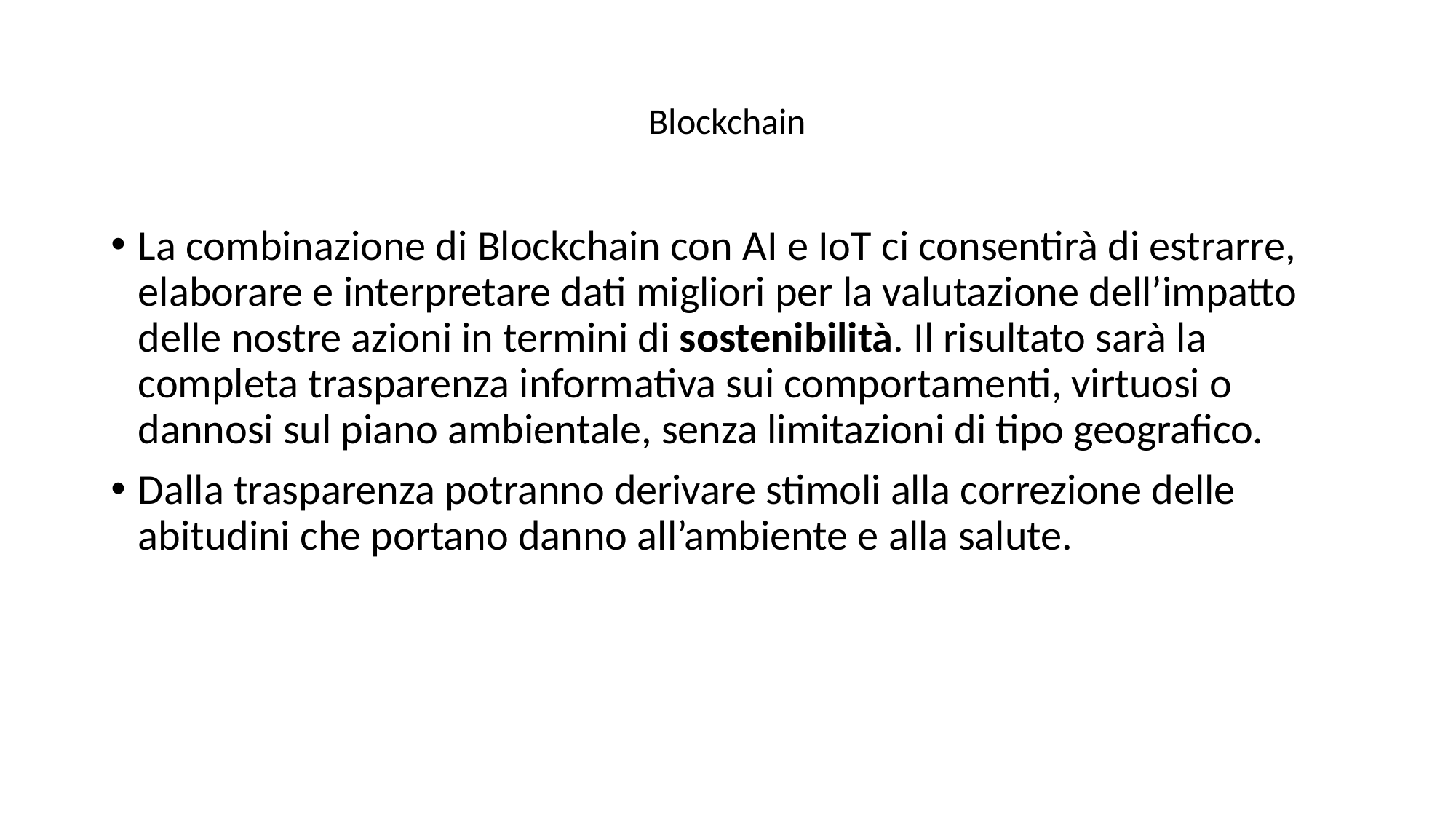

# Blockchain
La combinazione di Blockchain con AI e IoT ci consentirà di estrarre, elaborare e interpretare dati migliori per la valutazione dell’impatto delle nostre azioni in termini di sostenibilità. Il risultato sarà la completa trasparenza informativa sui comportamenti, virtuosi o dannosi sul piano ambientale, senza limitazioni di tipo geografico.
Dalla trasparenza potranno derivare stimoli alla correzione delle abitudini che portano danno all’ambiente e alla salute.